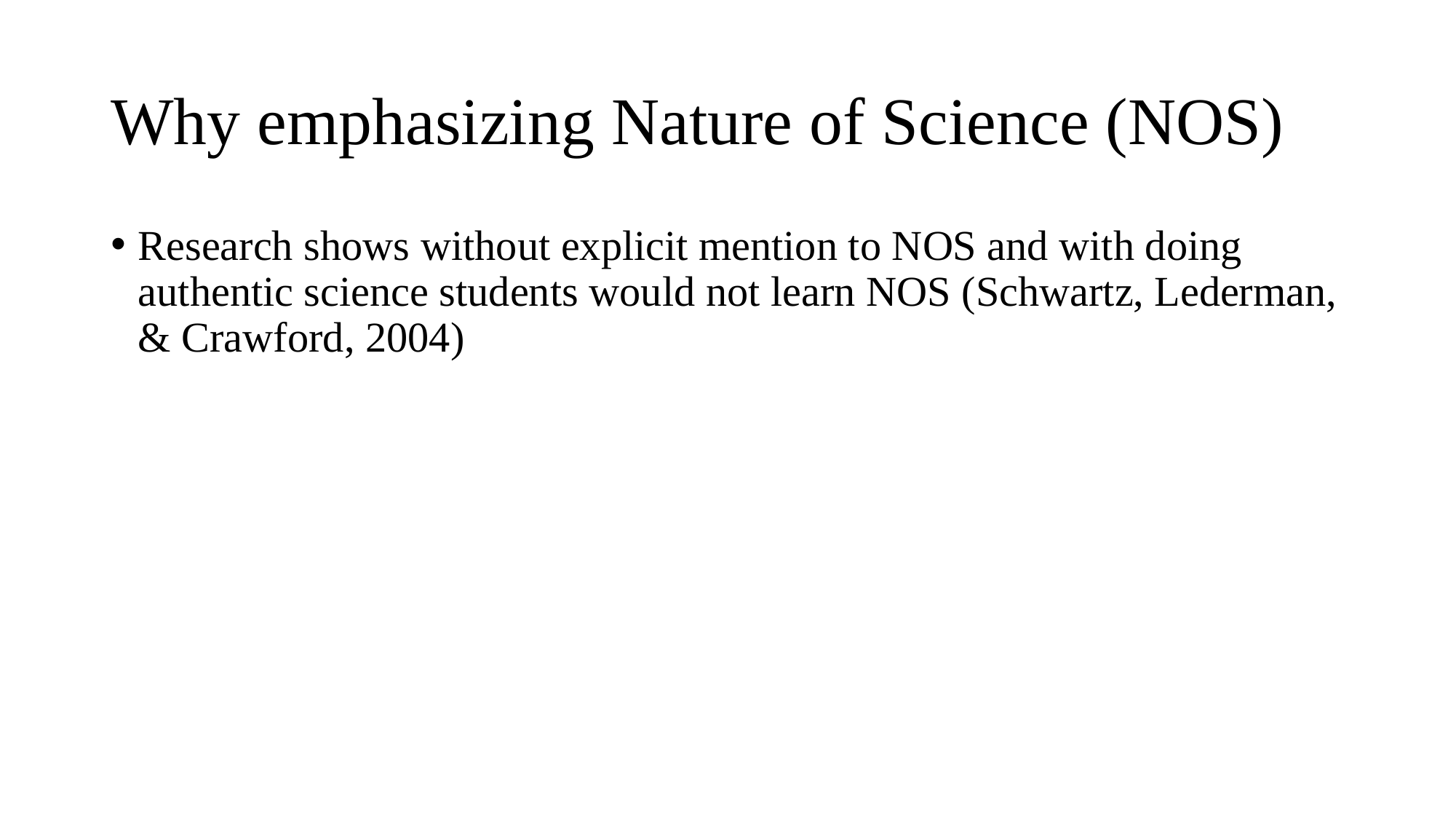

# Why emphasizing Nature of Science (NOS)
Research shows without explicit mention to NOS and with doing authentic science students would not learn NOS (Schwartz, Lederman, & Crawford, 2004)